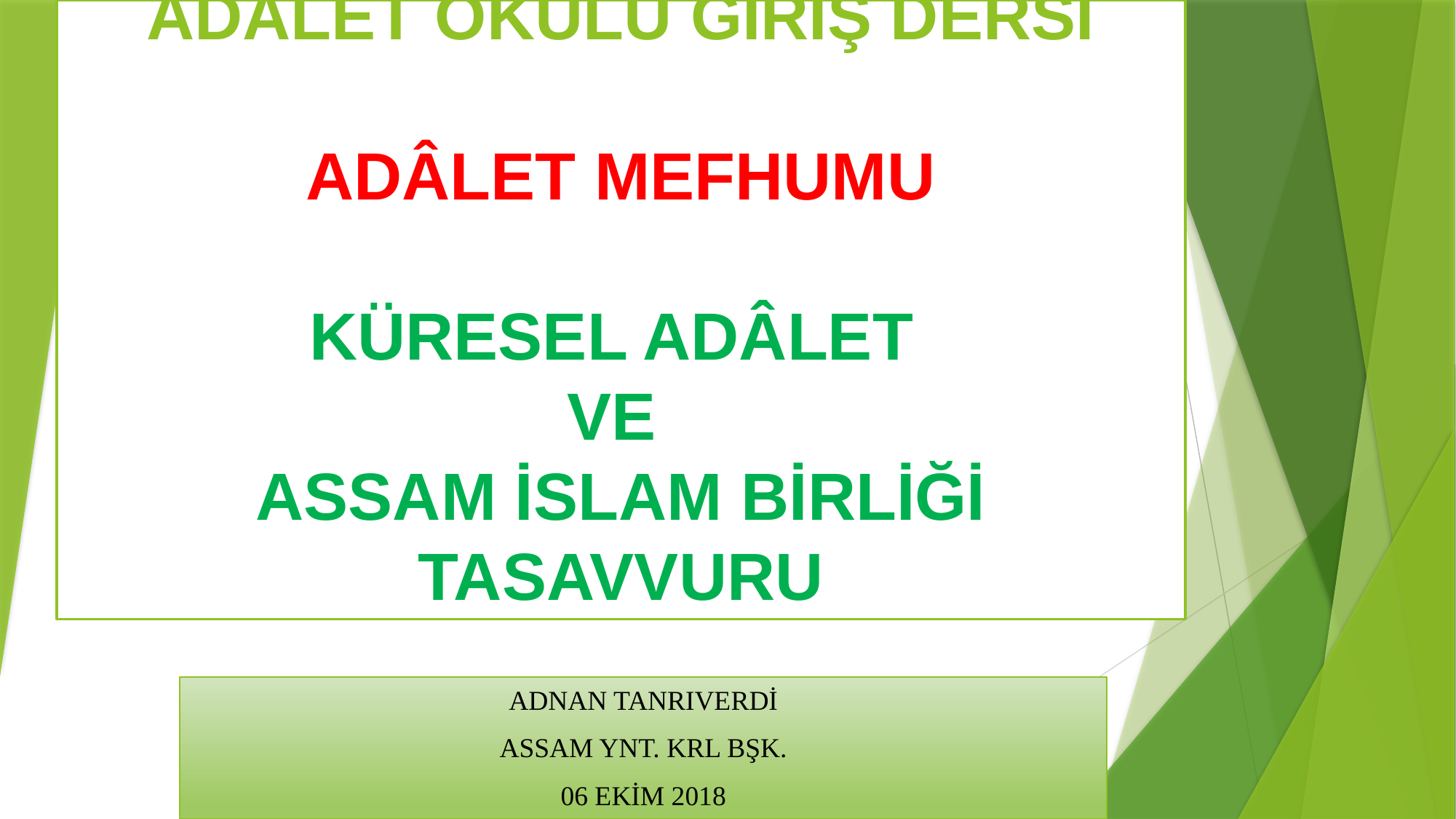

# ADÂLET OKULU GİRİŞ DERSİ ADÂLET MEFHUMU KÜRESEL ADÂLET VE ASSAM İSLAM BİRLİĞİ TASAVVURU
ADNAN TANRIVERDİ
ASSAM YNT. KRL BŞK.
06 EKİM 2018